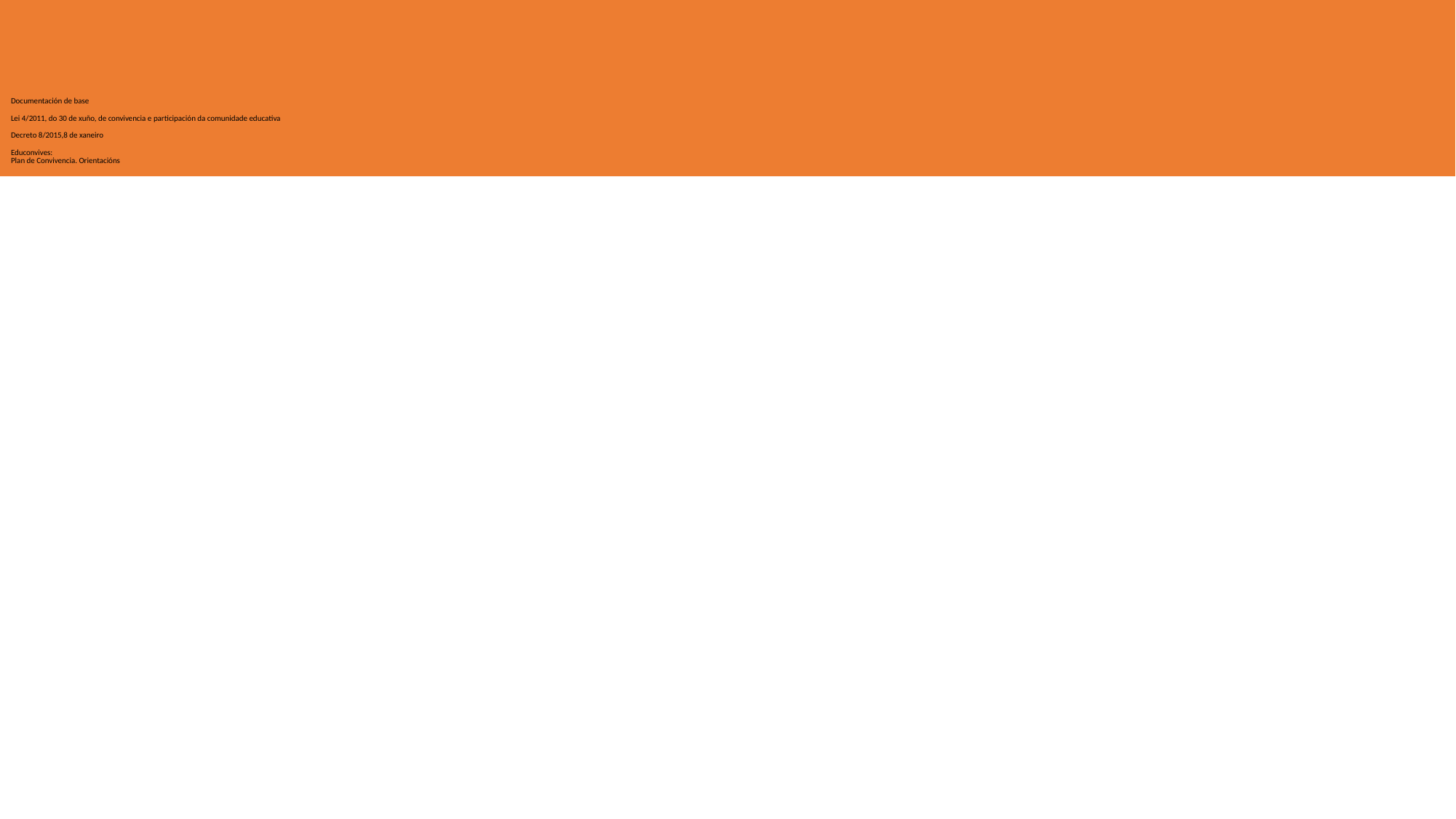

Documentación de base
Lei 4/2011, do 30 de xuño, de convivencia e participación da comunidade educativa
Decreto 8/2015,8 de xaneiro
Educonvives:
Plan de Convivencia. Orientacións